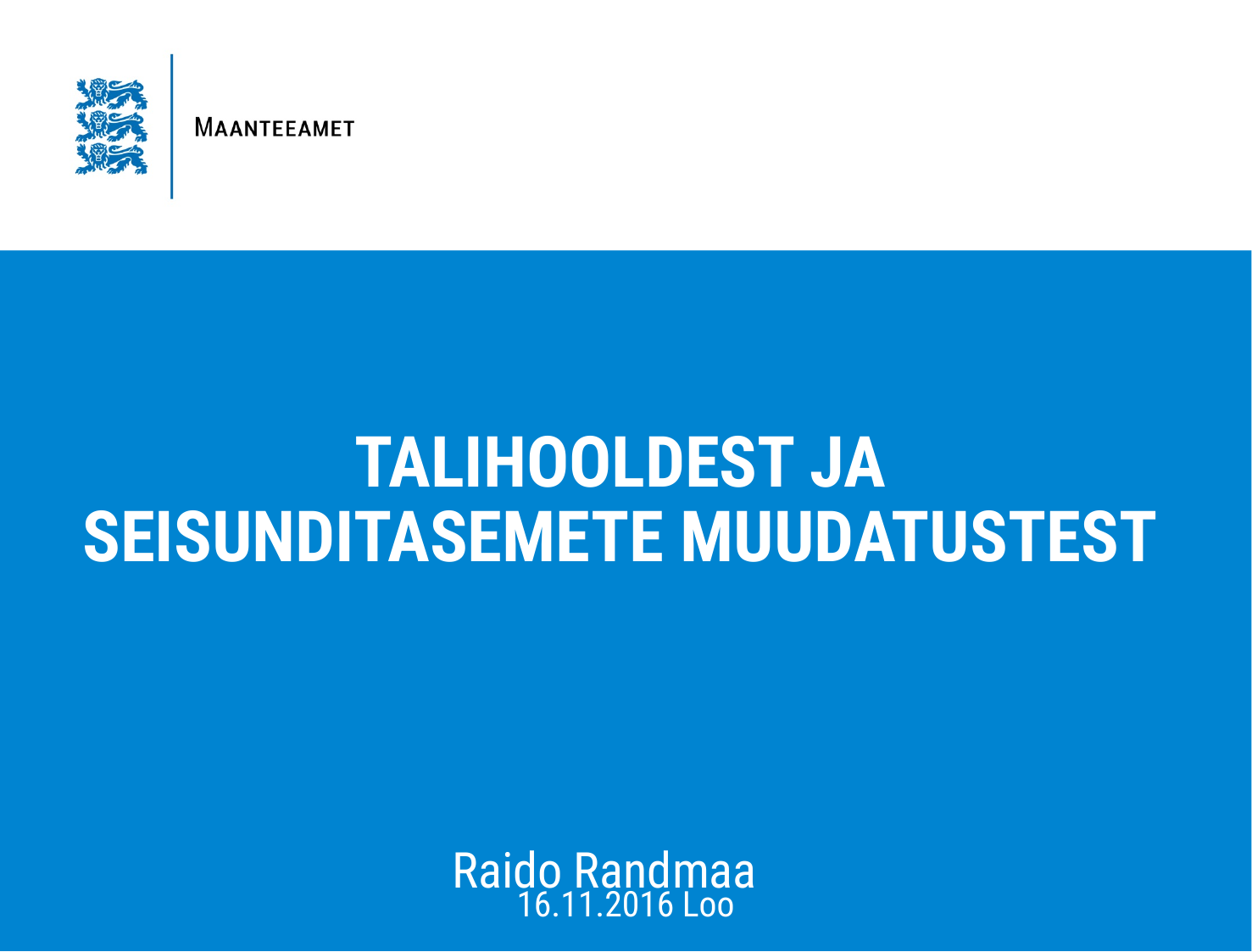

# TALIHOOLDEST JA SEISUNDITASEMETE MUUDATUSTEST Raido Randmaa
16.11.2016 Loo